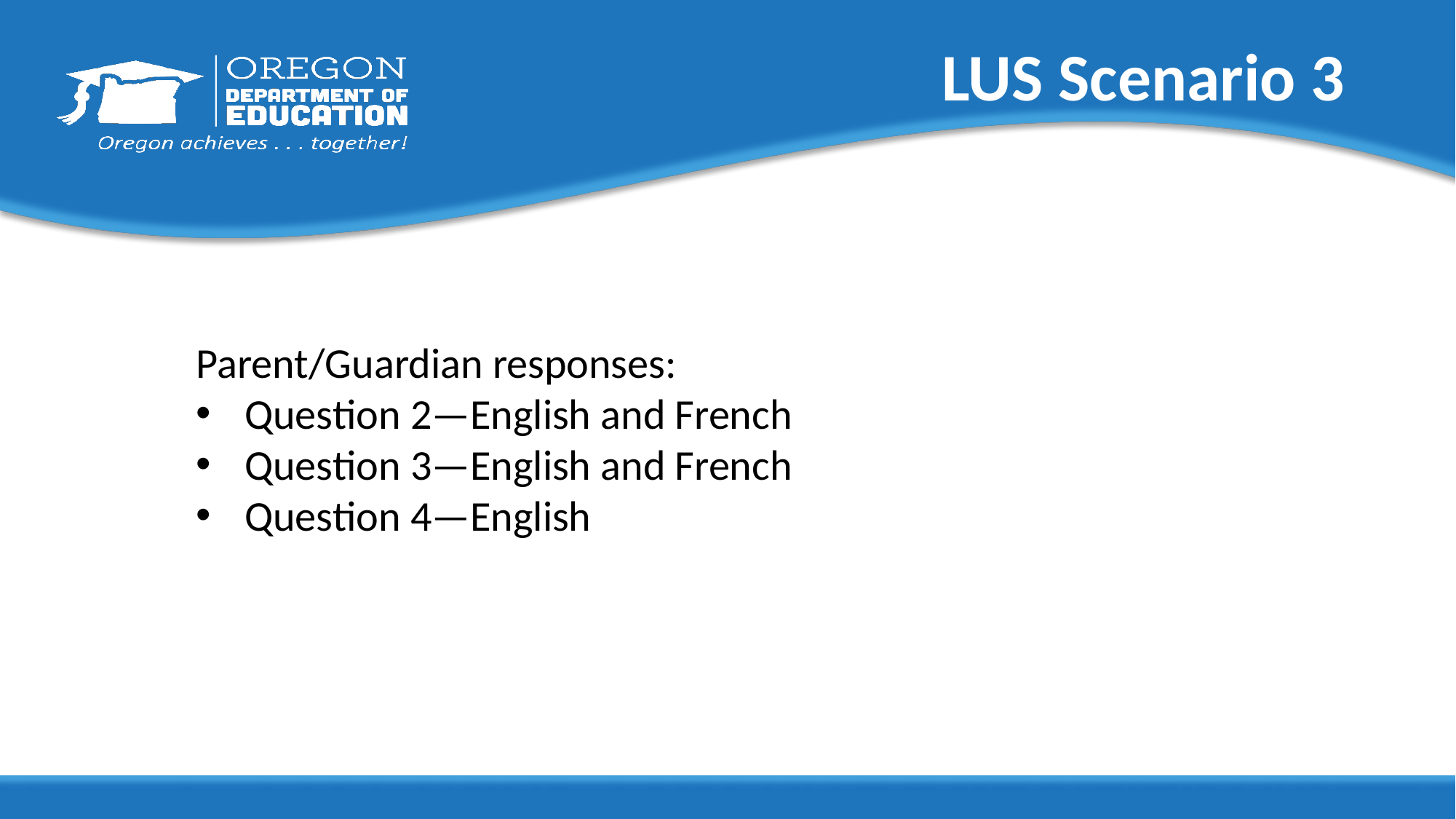

# LUS Scenario 3
Parent/Guardian responses:
Question 2—English and French
Question 3—English and French
Question 4—English